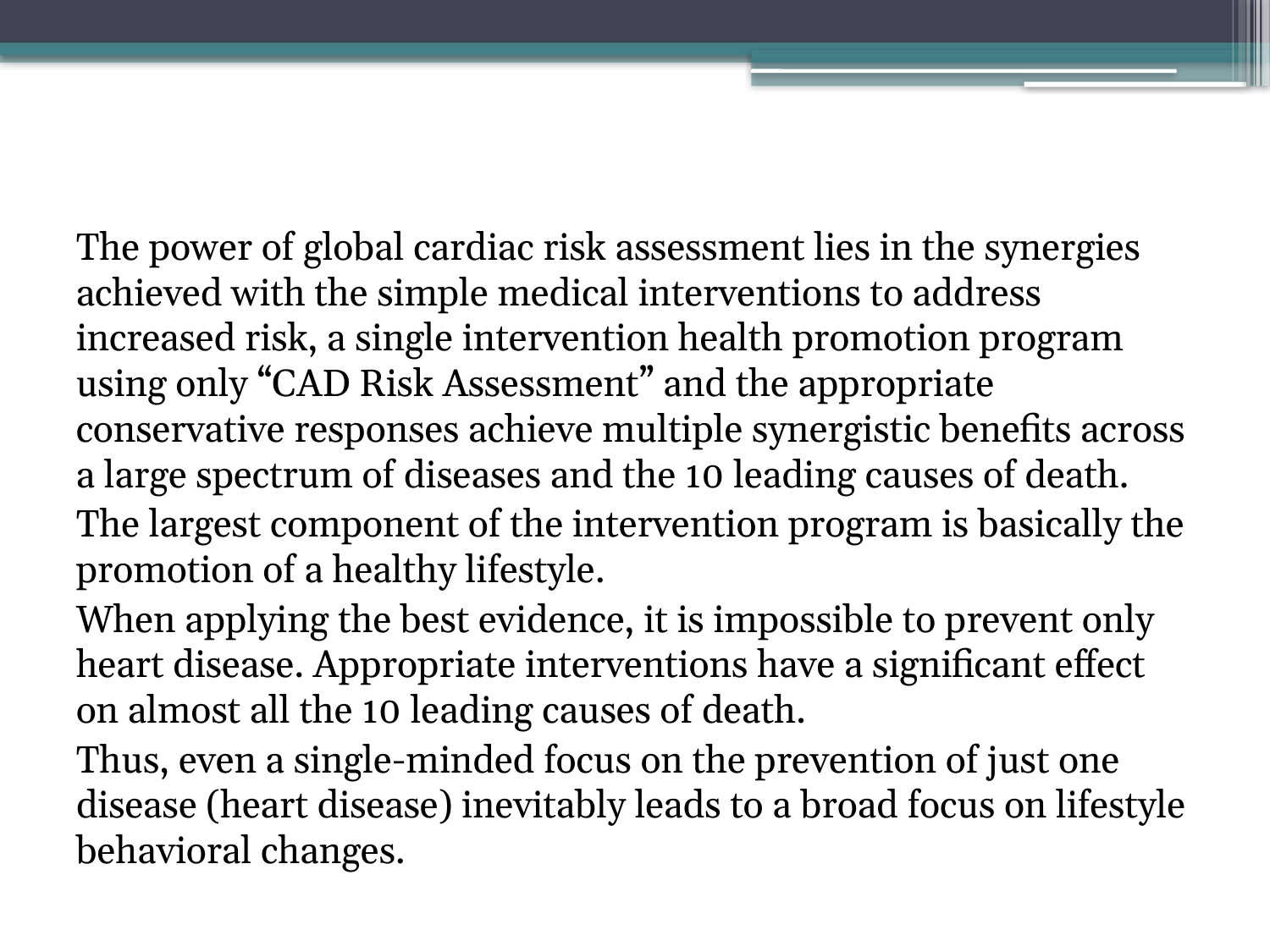

The power of global cardiac risk assessment lies in the synergies achieved with the simple medical interventions to address increased risk, a single intervention health promotion program using only “CAD Risk Assessment” and the appropriate conservative responses achieve multiple synergistic benefits across a large spectrum of diseases and the 10 leading causes of death.
The largest component of the intervention program is basically the promotion of a healthy lifestyle.
When applying the best evidence, it is impossible to prevent only heart disease. Appropriate interventions have a significant effect on almost all the 10 leading causes of death.
Thus, even a single-minded focus on the prevention of just one disease (heart disease) inevitably leads to a broad focus on lifestyle behavioral changes.